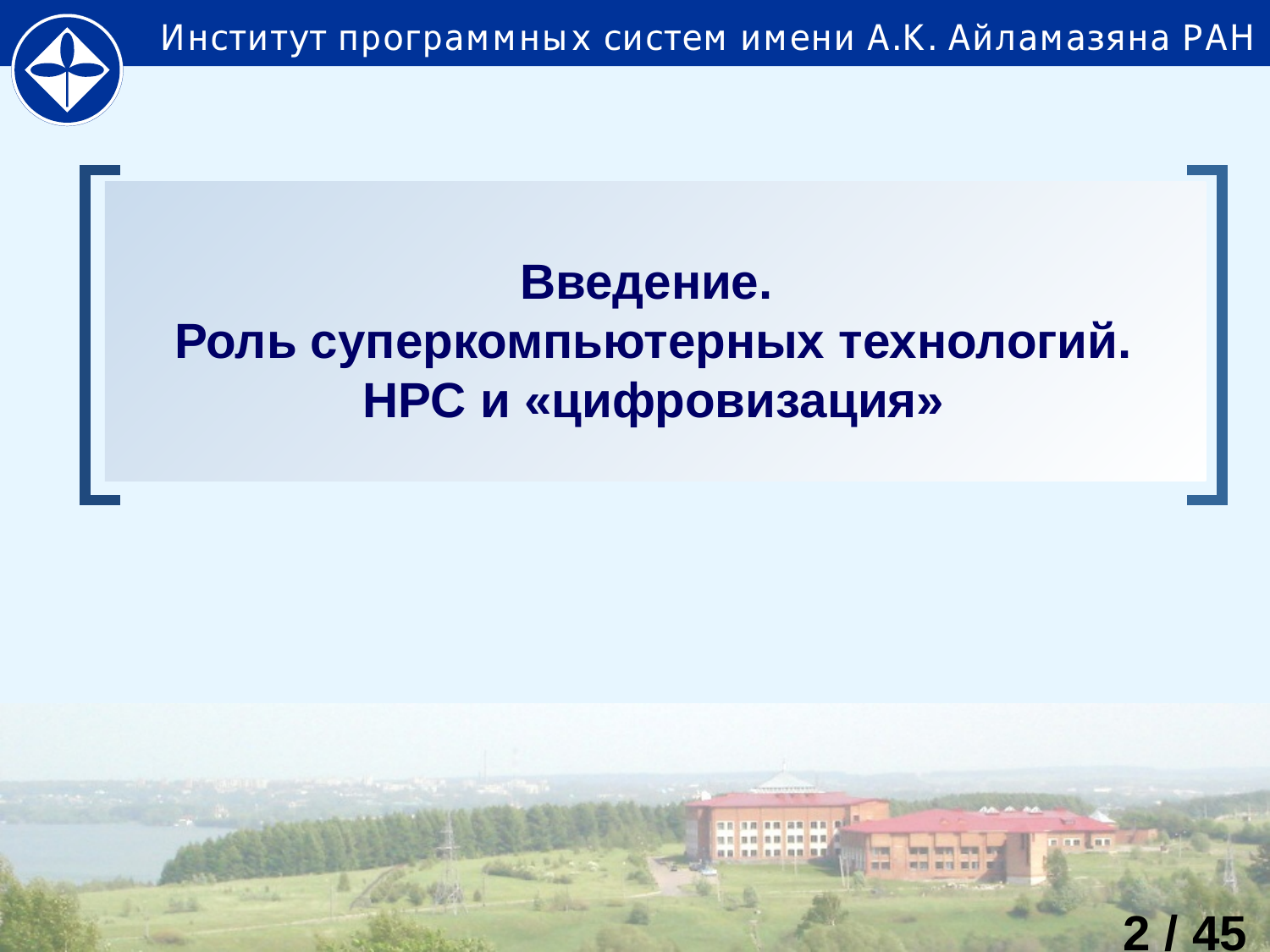

# Введение. Роль суперкомпьютерных технологий. HPC и «цифровизация»

2 / 45